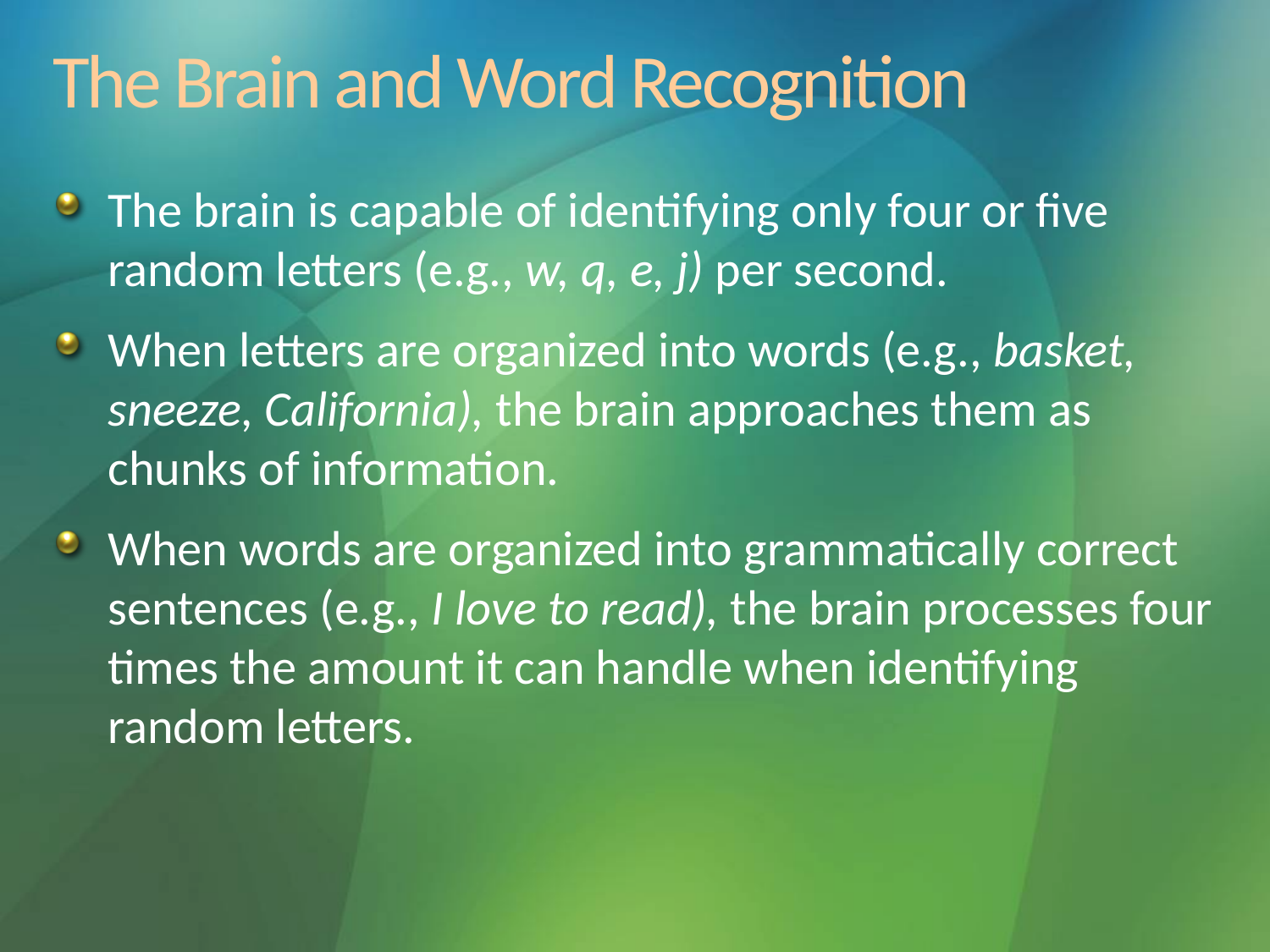

# The Brain and Word Recognition
The brain is capable of identifying only four or five random letters (e.g., w, q, e, j) per second.
When letters are organized into words (e.g., basket, sneeze, California), the brain approaches them as chunks of information.
When words are organized into grammatically correct sentences (e.g., I love to read), the brain processes four times the amount it can handle when identifying random letters.